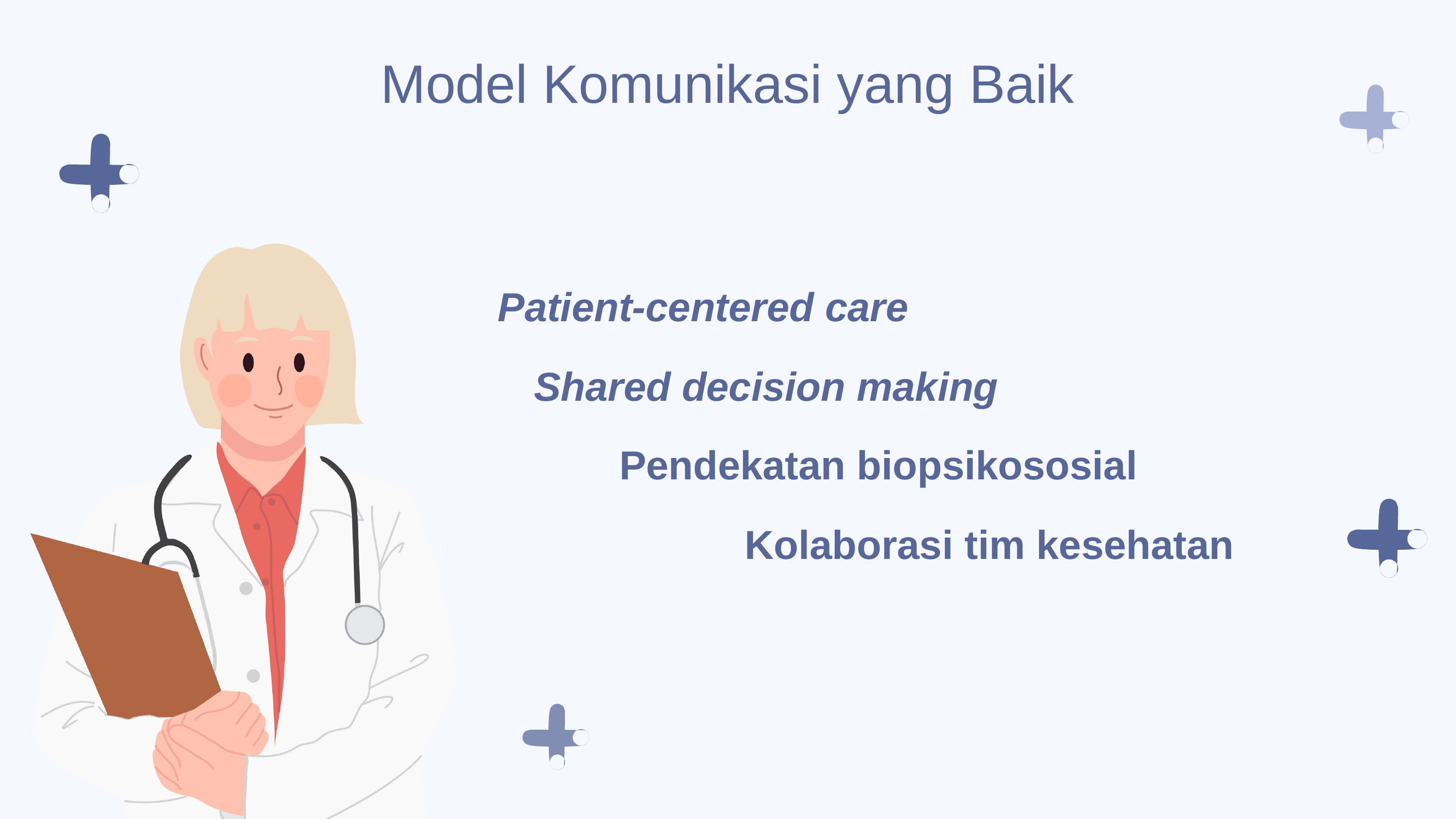

Model Komunikasi yang Baik

Patient-centered care
Shared decision making
Pendekatan biopsikososial

Kolaborasi tim kesehatan